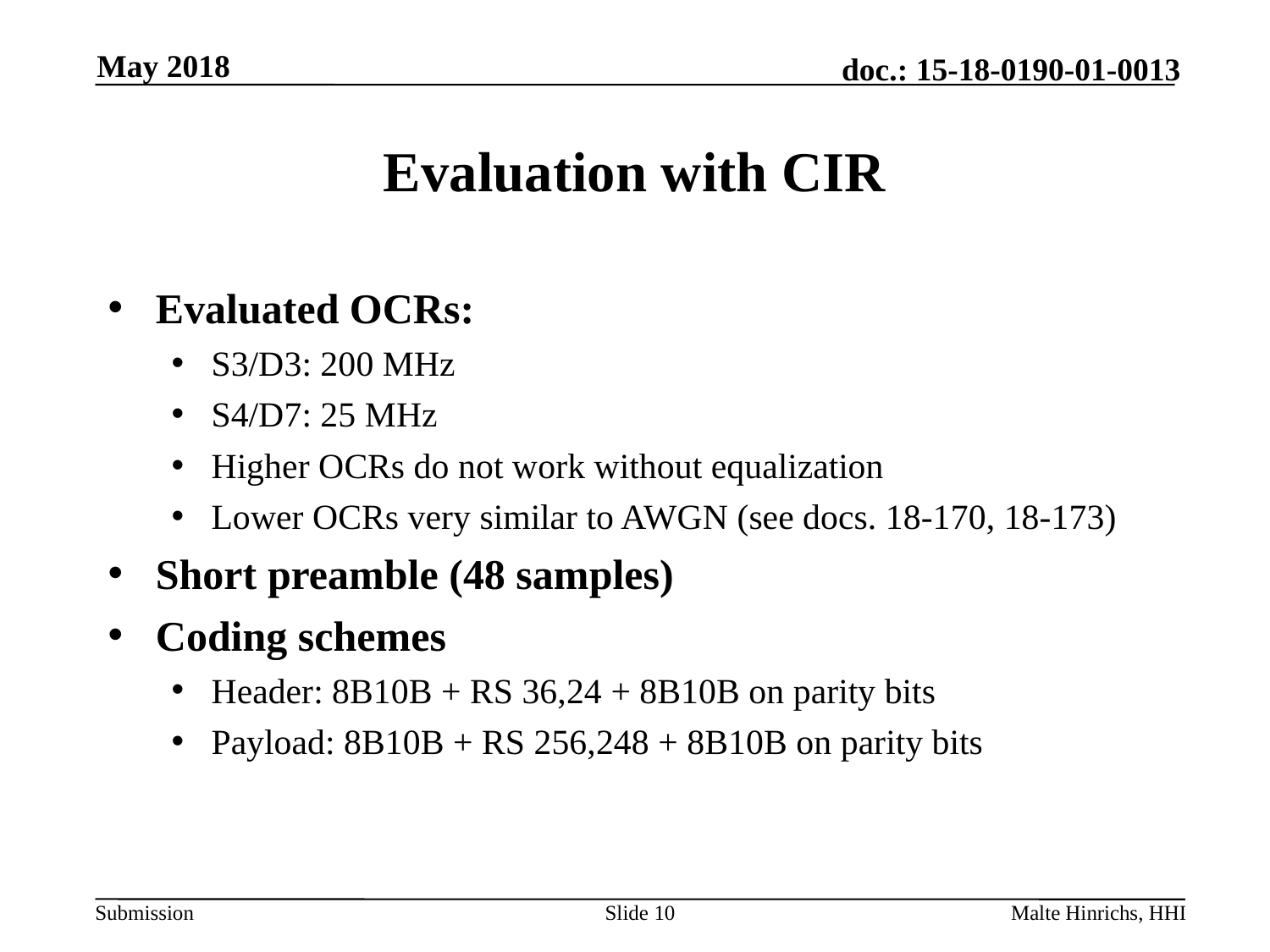

May 2018
# Evaluation with CIR
Evaluated OCRs:
S3/D3: 200 MHz
S4/D7: 25 MHz
Higher OCRs do not work without equalization
Lower OCRs very similar to AWGN (see docs. 18-170, 18-173)
Short preamble (48 samples)
Coding schemes
Header: 8B10B + RS 36,24 + 8B10B on parity bits
Payload: 8B10B + RS 256,248 + 8B10B on parity bits

Slide 10
Malte Hinrichs, HHI